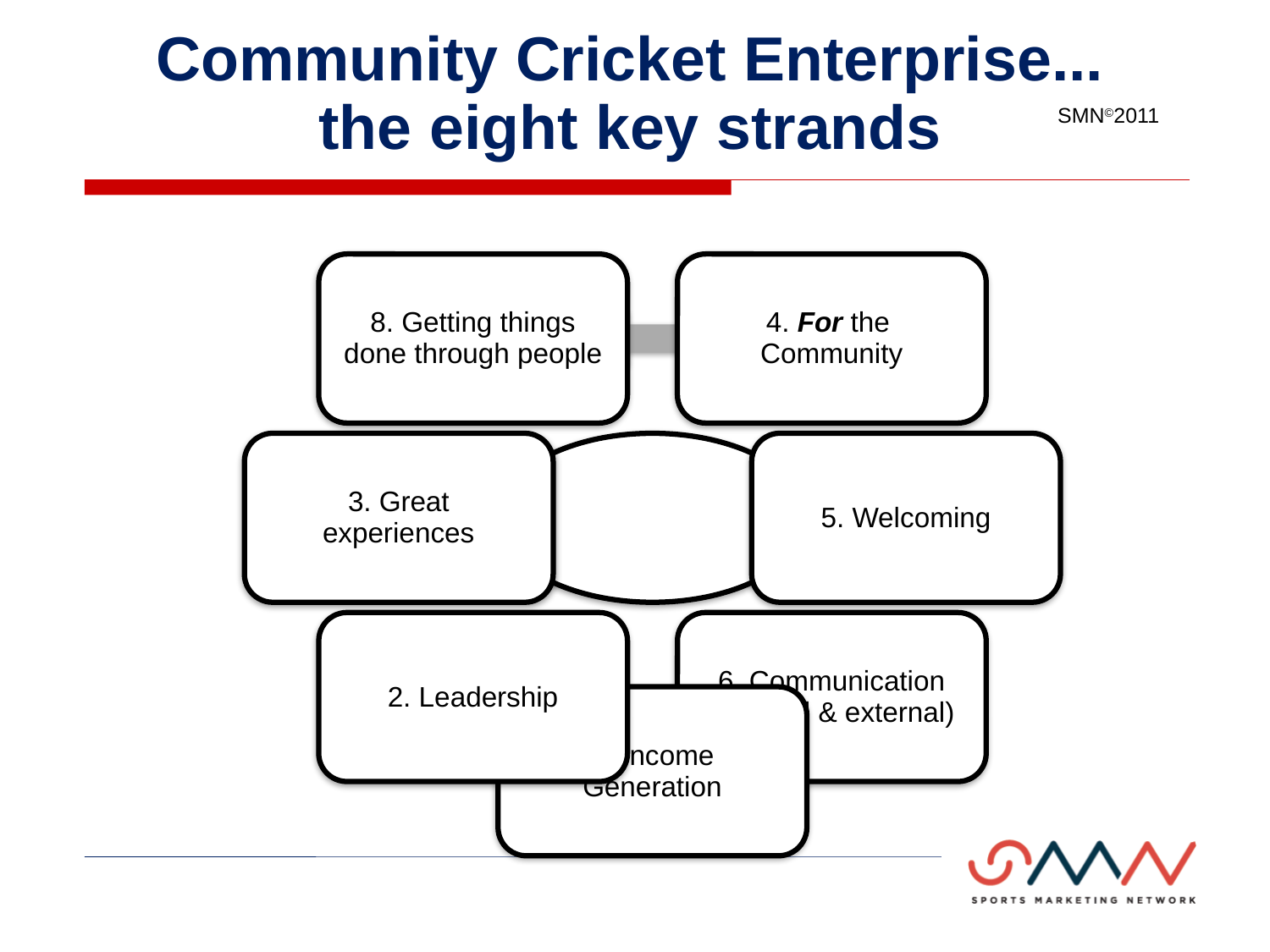

Community Cricket Enterprise...
the eight key strands
SMN©2011
Community Cricket Enterprise
4. For the
Community
5. Welcoming
6. Communication
(internal & external)
7. Income Generation
2. Leadership
3. Great
experiences
8. Getting things done through people